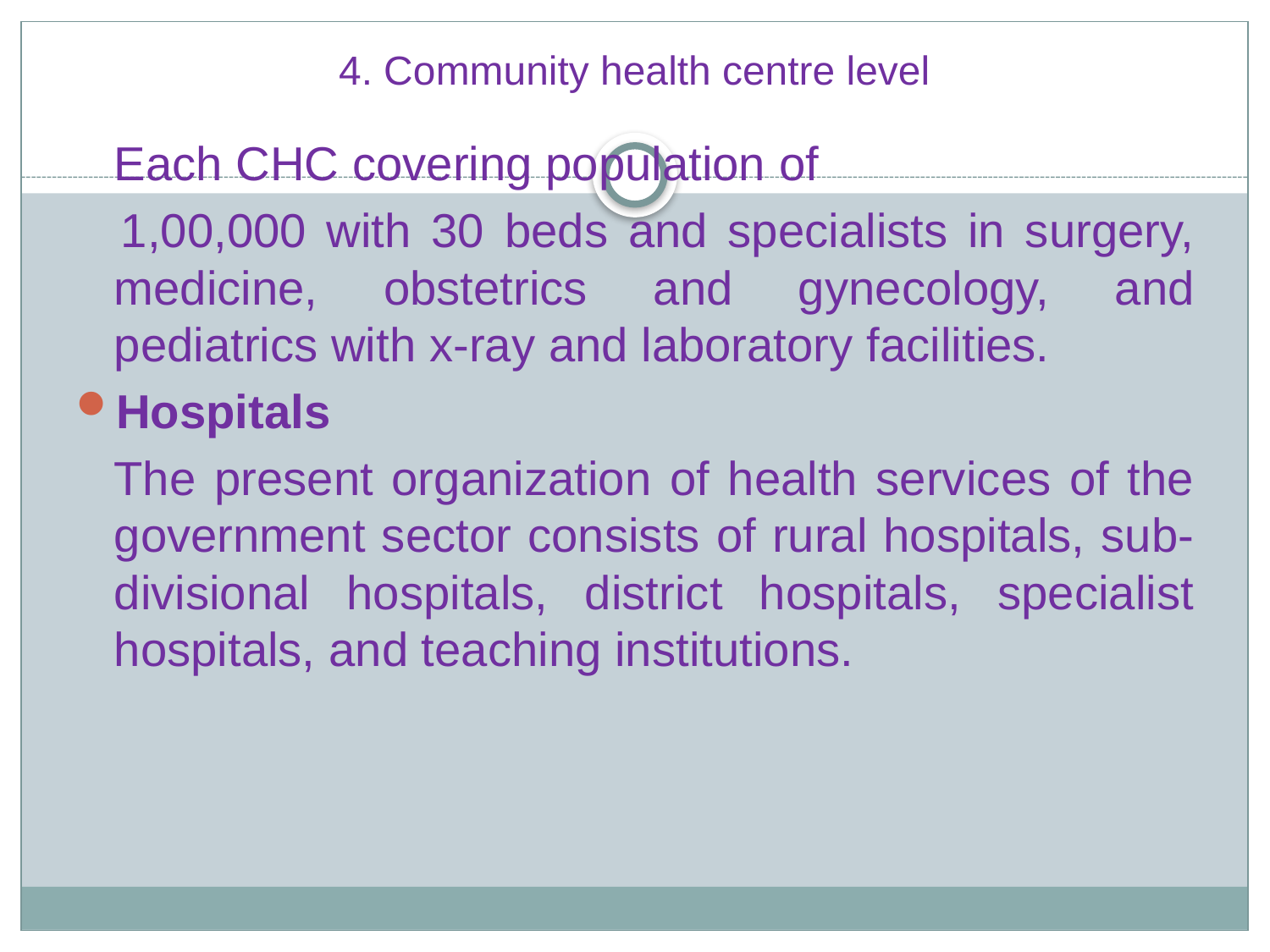

# 4. Community health centre level
	Each CHC covering population of
 	1,00,000 with 30 beds and specialists in surgery, medicine, obstetrics and gynecology, and pediatrics with x-ray and laboratory facilities.
Hospitals
	The present organization of health services of the government sector consists of rural hospitals, sub-divisional hospitals, district hospitals, specialist hospitals, and teaching institutions.